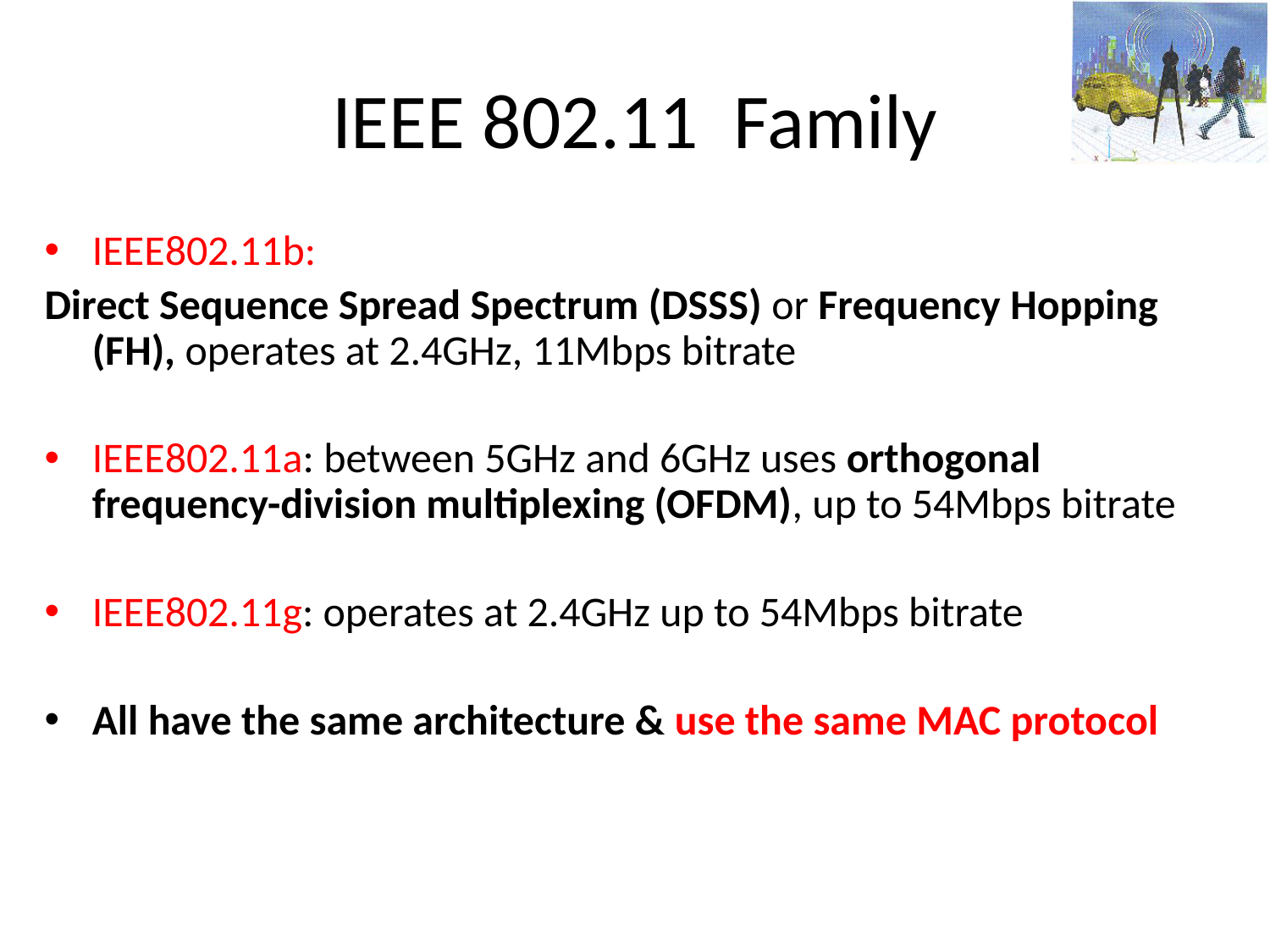

# IEEE 802.11  Family
IEEE802.11b:
Direct Sequence Spread Spectrum (DSSS) or Frequency Hopping (FH), operates at 2.4GHz, 11Mbps bitrate

IEEE802.11a: between 5GHz and 6GHz uses orthogonal frequency-division multiplexing (OFDM), up to 54Mbps bitrate

IEEE802.11g: operates at 2.4GHz up to 54Mbps bitrate

All have the same architecture & use the same MAC protocol